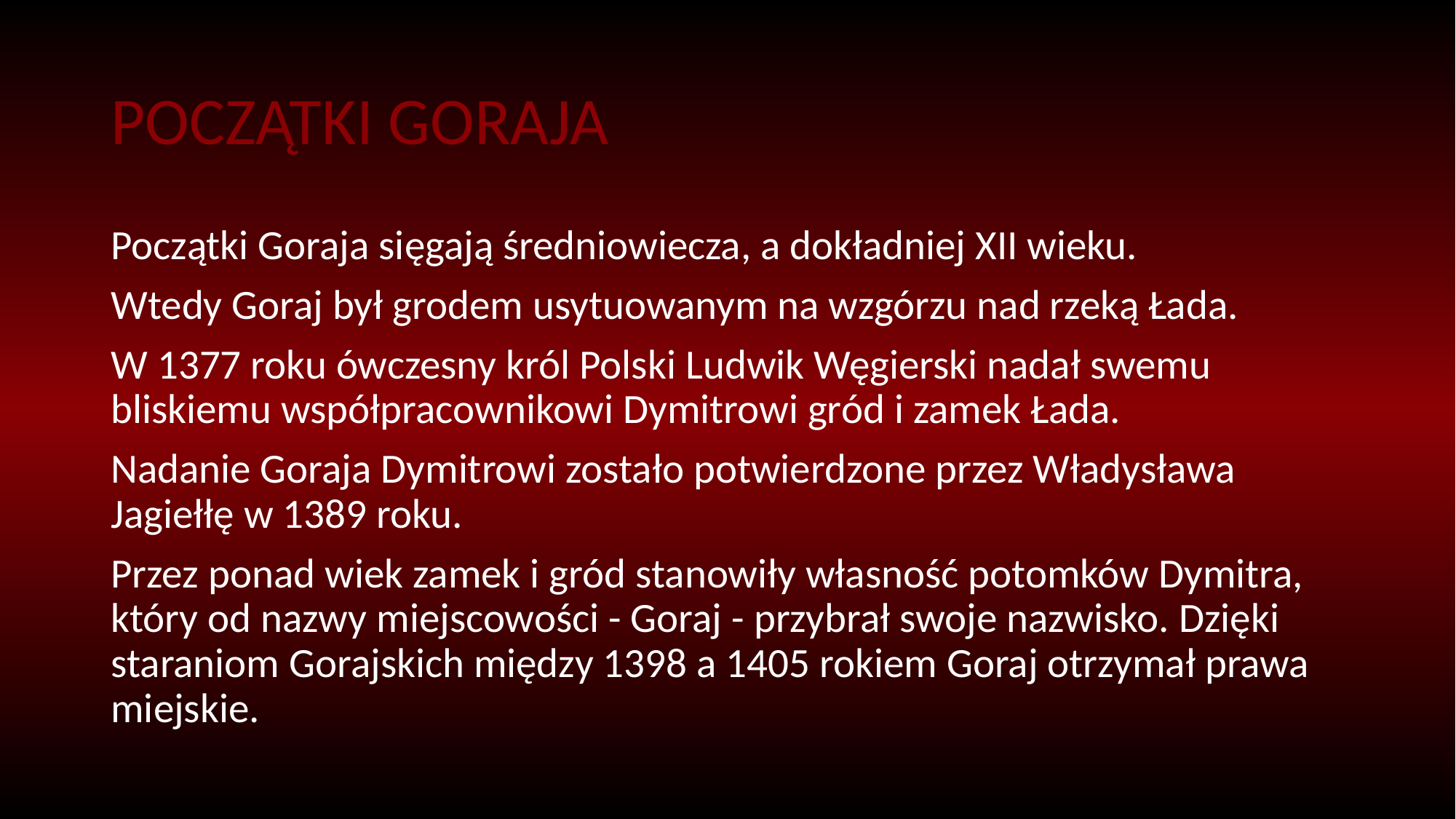

# POCZĄTKI GORAJA
Początki Goraja sięgają średniowiecza, a dokładniej XII wieku.
Wtedy Goraj był grodem usytuowanym na wzgórzu nad rzeką Łada.
W 1377 roku ówczesny król Polski Ludwik Węgierski nadał swemu bliskiemu współpracownikowi Dymitrowi gród i zamek Łada.
Nadanie Goraja Dymitrowi zostało potwierdzone przez Władysława Jagiełłę w 1389 roku.
Przez ponad wiek zamek i gród stanowiły własność potomków Dymitra, który od nazwy miejscowości - Goraj - przybrał swoje nazwisko. Dzięki staraniom Gorajskich między 1398 a 1405 rokiem Goraj otrzymał prawa miejskie.